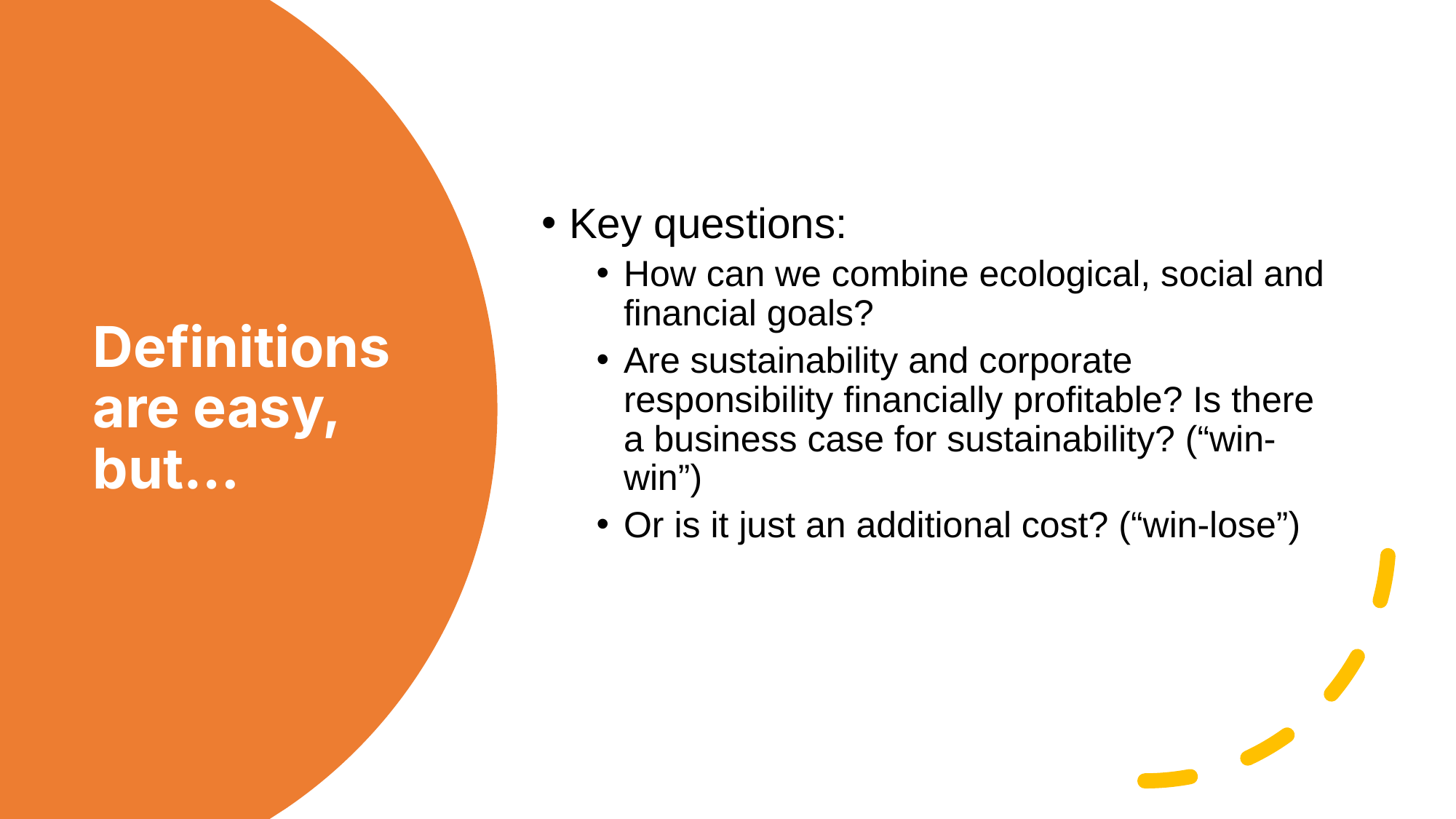

Key questions:
How can we combine ecological, social and financial goals?
Are sustainability and corporate responsibility financially profitable? Is there a business case for sustainability? (“win-win”)
Or is it just an additional cost? (“win-lose”)

# Definitions are easy, but…